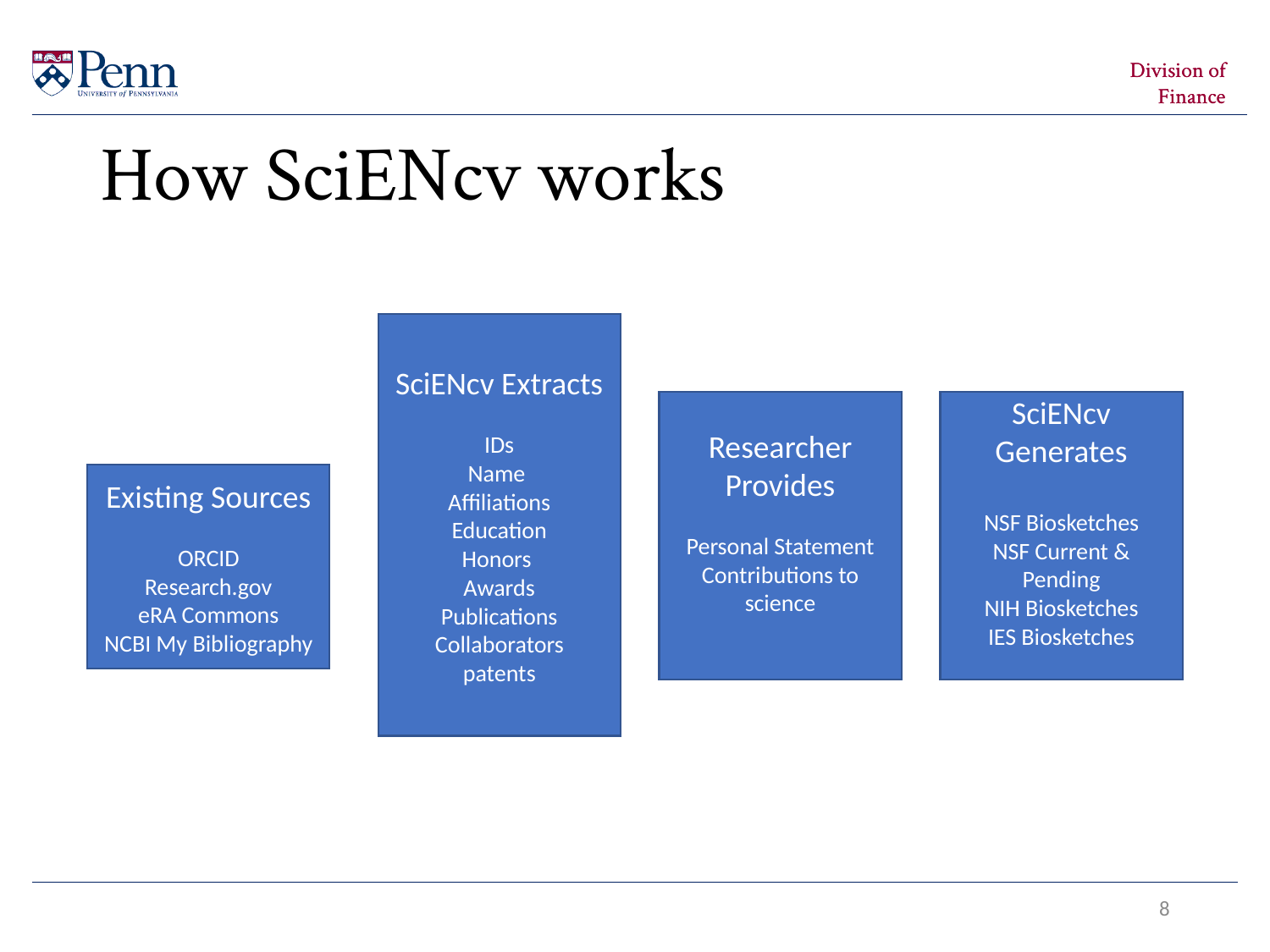

How SciENcv works

SciENcv Extracts

IDs
Name
Affiliations
Education
Honors
Awards
Publications
Collaborators
patents
Researcher Provides

Personal Statement
Contributions to science

SciENcv Generates

NSF Biosketches
NSF Current & Pending
NIH Biosketches
IES Biosketches

Existing Sources

ORCID
Research.gov
eRA Commons
NCBI My Bibliography
8